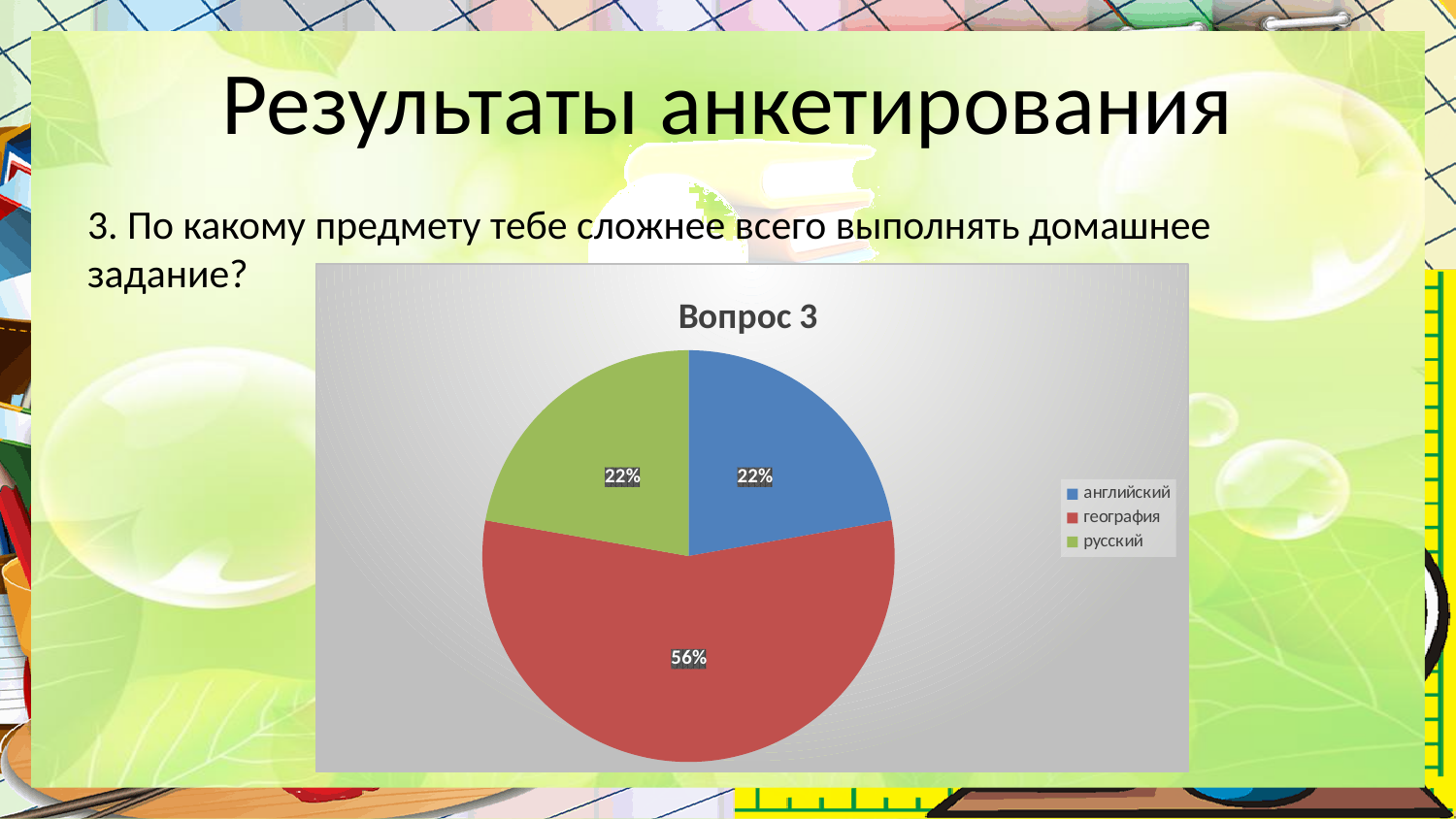

# Результаты анкетирования
3. По какому предмету тебе сложнее всего выполнять домашнее задание?

### Chart: Вопрос 3

| Category | Вопрос 1 |
|---|---|
| английский | 2.0 |
| география | 5.0 |
| русский | 2.0 |

### Chart

| Category |
|---|